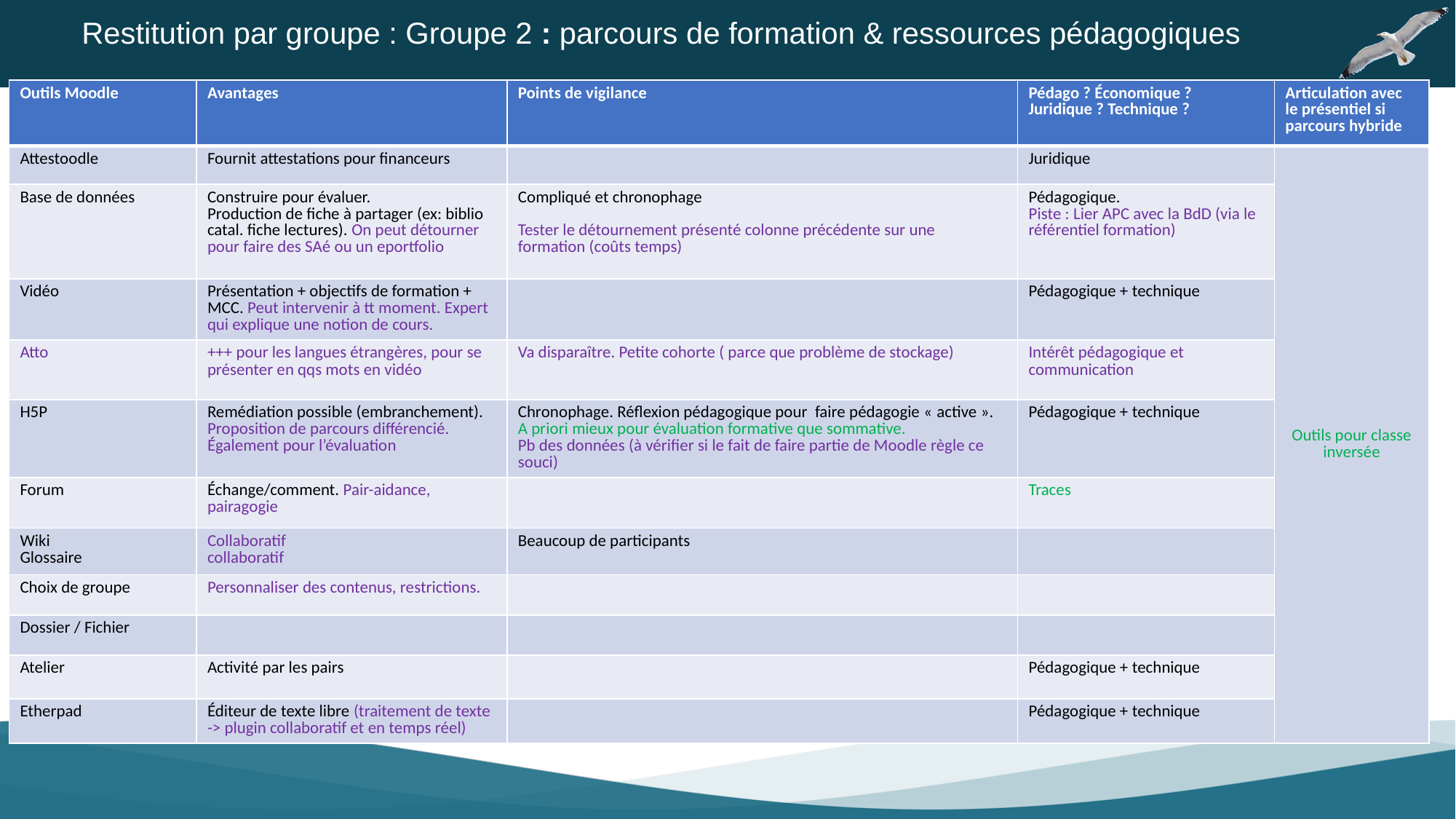

Restitution par groupe : Groupe 2 : parcours de formation & ressources pédagogiques

| Outils Moodle | Avantages | Points de vigilance | Pédago ? Économique ? Juridique ? Technique ? | Articulation avec le présentiel si parcours hybride |
| --- | --- | --- | --- | --- |
| Attestoodle | Fournit attestations pour financeurs |  | Juridique | Outils pour classe inversée |
| Base de données | Construire pour évaluer. Production de fiche à partager (ex: biblio catal. fiche lectures). On peut détourner pour faire des SAé ou un eportfolio | Compliqué et chronophage Tester le détournement présenté colonne précédente sur une formation (coûts temps) | Pédagogique. Piste : Lier APC avec la BdD (via le référentiel formation) |  |
| Vidéo | Présentation + objectifs de formation + MCC. Peut intervenir à tt moment. Expert qui explique une notion de cours. |  | Pédagogique + technique |  |
| Atto | +++ pour les langues étrangères, pour se présenter en qqs mots en vidéo | Va disparaître. Petite cohorte ( parce que problème de stockage) | Intérêt pédagogique et communication |  |
| H5P | Remédiation possible (embranchement). Proposition de parcours différencié. Également pour l’évaluation | Chronophage. Réflexion pédagogique pour faire pédagogie « active ». A priori mieux pour évaluation formative que sommative. Pb des données (à vérifier si le fait de faire partie de Moodle règle ce souci) | Pédagogique + technique |  |
| Forum | Échange/comment. Pair-aidance, pairagogie |  | Traces |  |
| Wiki Glossaire | Collaboratif collaboratif | Beaucoup de participants |  |  |
| Choix de groupe | Personnaliser des contenus, restrictions. |  |  |  |
| Dossier / Fichier |  |  |  |  |
| Atelier | Activité par les pairs |  | Pédagogique + technique |  |
| Etherpad | Éditeur de texte libre (traitement de texte -> plugin collaboratif et en temps réel) |  | Pédagogique + technique |  |